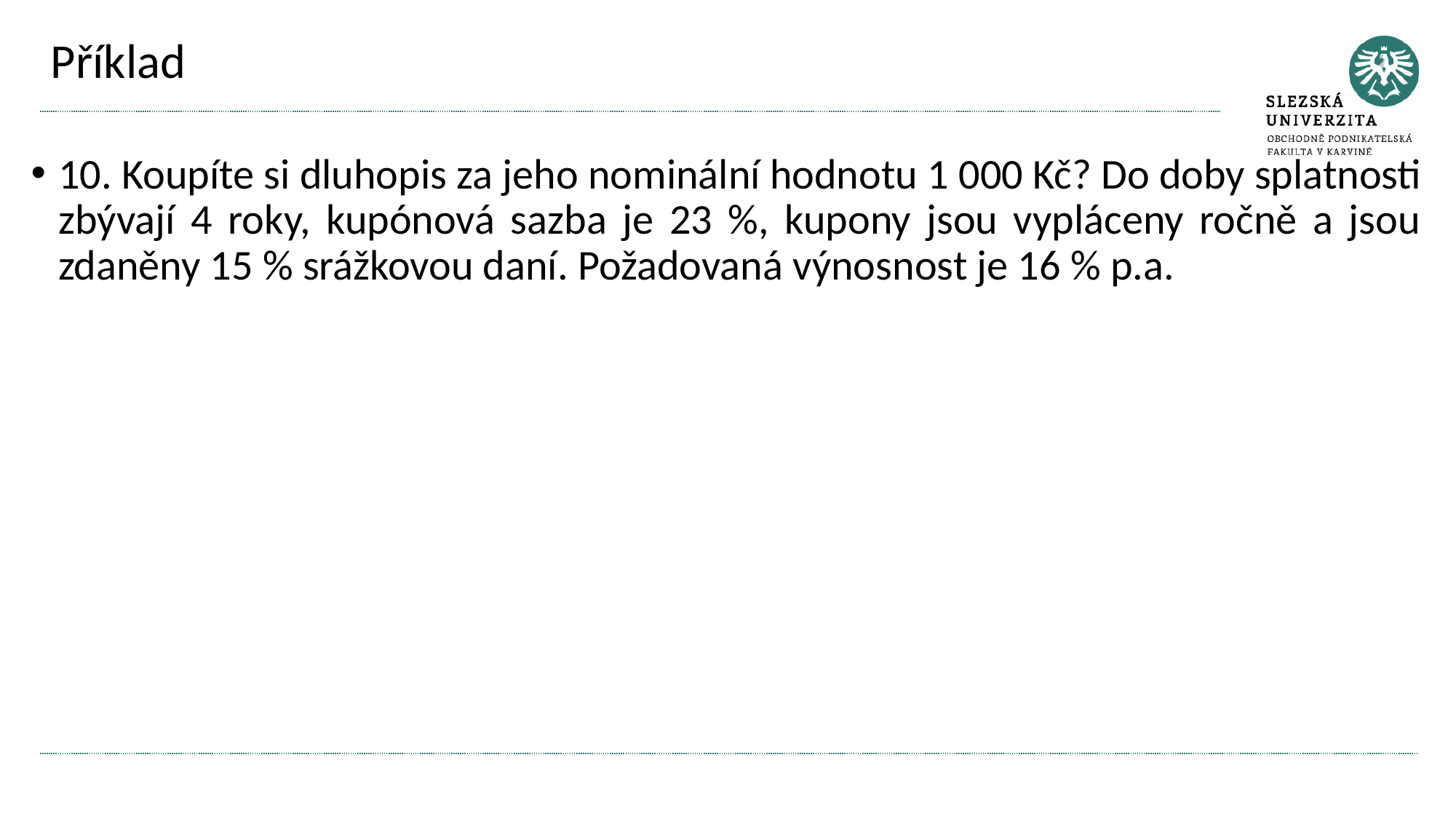

# Příklad
10. Koupíte si dluhopis za jeho nominální hodnotu 1 000 Kč? Do doby splatnosti zbývají 4 roky, kupónová sazba je 23 %, kupony jsou vypláceny ročně a jsou zdaněny 15 % srážkovou daní. Požadovaná výnosnost je 16 % p.a.